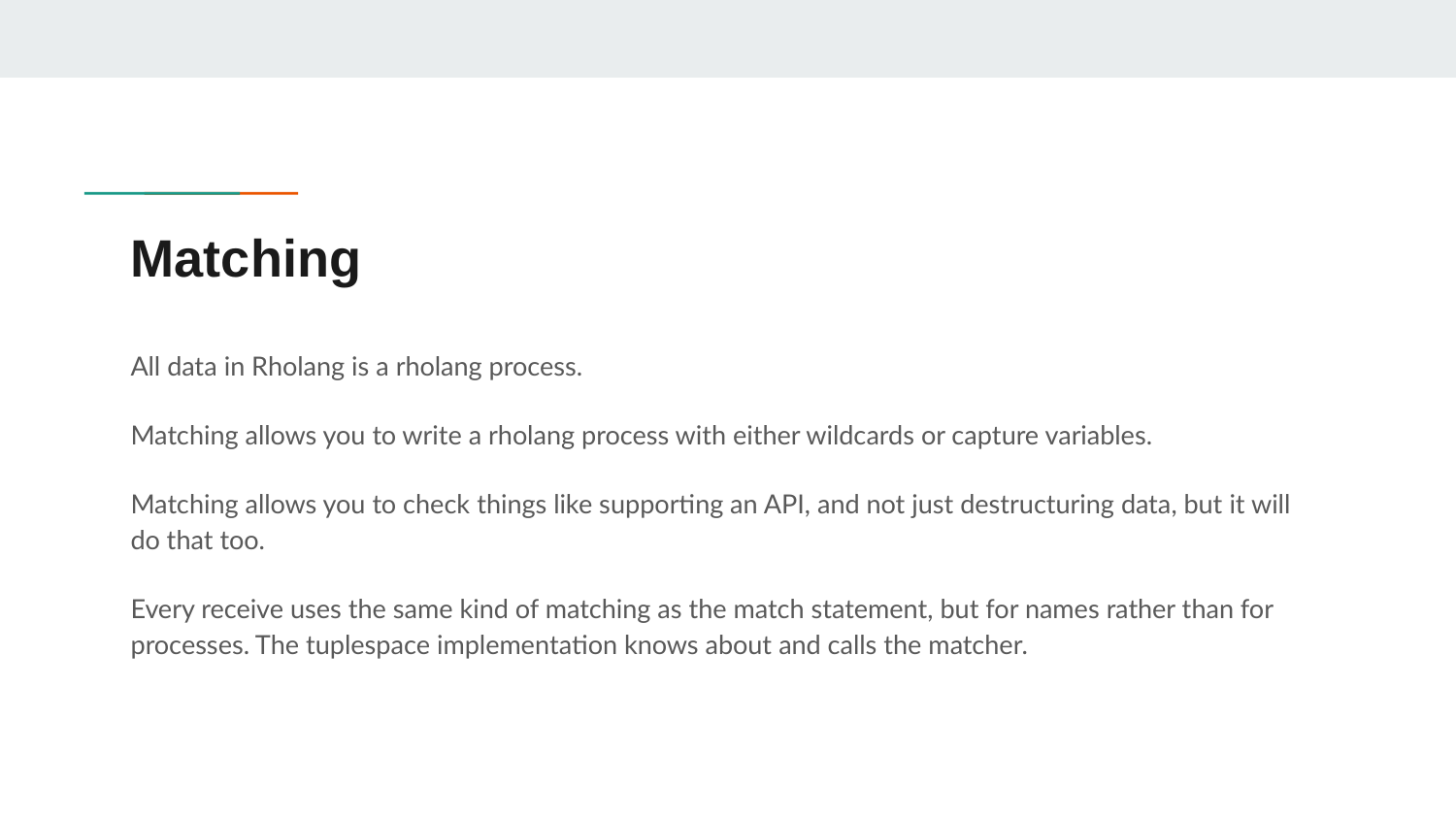

# Matching
All data in Rholang is a rholang process.
Matching allows you to write a rholang process with either wildcards or capture variables.
Matching allows you to check things like supporting an API, and not just destructuring data, but it will do that too.
Every receive uses the same kind of matching as the match statement, but for names rather than for processes. The tuplespace implementation knows about and calls the matcher.